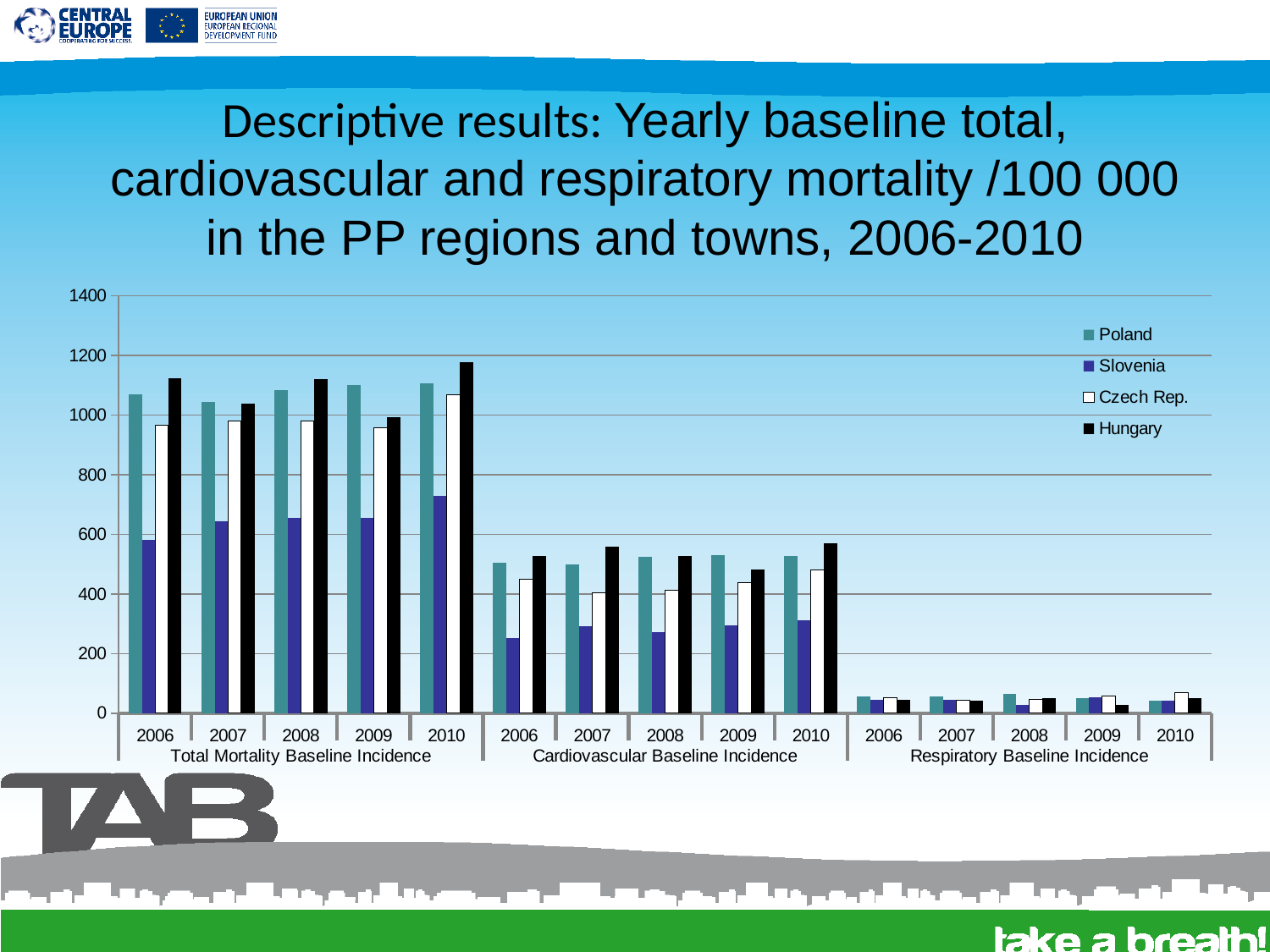

# Descriptive results: Yearly baseline total, cardiovascular and respiratory mortality /100 000 in the PP regions and towns, 2006-2010

### Chart

| Category | Poland | Slovenia | Czech Rep. | Hungary |
|---|---|---|---|---|
| 2006 | 1069.309048136729 | 581.0754297537029 | 966.5309575424311 | 1123.1319336206107 |
| 2007 | 1043.6415587682961 | 644.9920195902661 | 981.4658803706833 | 1038.3017997231211 |
| 2008 | 1085.1535982717078 | 656.4844587352626 | 979.1266568019379 | 1122.240771656465 |
| 2009 | 1101.6871865025078 | 656.3723745105029 | 956.2512437550404 | 993.2238002413453 |
| 2010 | 1106.0157700295917 | 727.8797996661118 | 1067.418084304031 | 1177.4050366771014 |
| 2006 | 504.3574343711572 | 253.11997886998438 | 448.36884682493576 | 527.1843770055935 |
| 2007 | 498.2343903030739 | 290.79301222205174 | 404.3807919123839 | 558.3756345177674 |
| 2008 | 523.8204999570638 | 272.4187209717752 | 412.42955640210215 | 528.6588759042855 |
| 2009 | 529.8677610579115 | 293.69882520469895 | 437.80177424929514 | 482.68820198644755 |
| 2010 | 528.8841509364605 | 311.63049526989425 | 480.80951981898886 | 570.0135495024062 |
| 2006 | 57.02981590062559 | 44.020865890432056 | 52.87368476709129 | 45.842119739616756 |
| 2007 | 56.158069240653056 | 45.914686140323994 | 44.229149115417016 | 41.53207198892487 |
| 2008 | 64.17818032260813 | 29.02822436584494 | 47.22475836665306 | 51.010944166202854 |
| 2009 | 51.07159142726849 | 53.399786400854396 | 56.55812394608132 | 27.847396268448897 |
| 2010 | 42.733471795908606 | 42.29271007234284 | 69.1360093857371 | 51.394664299397164 |